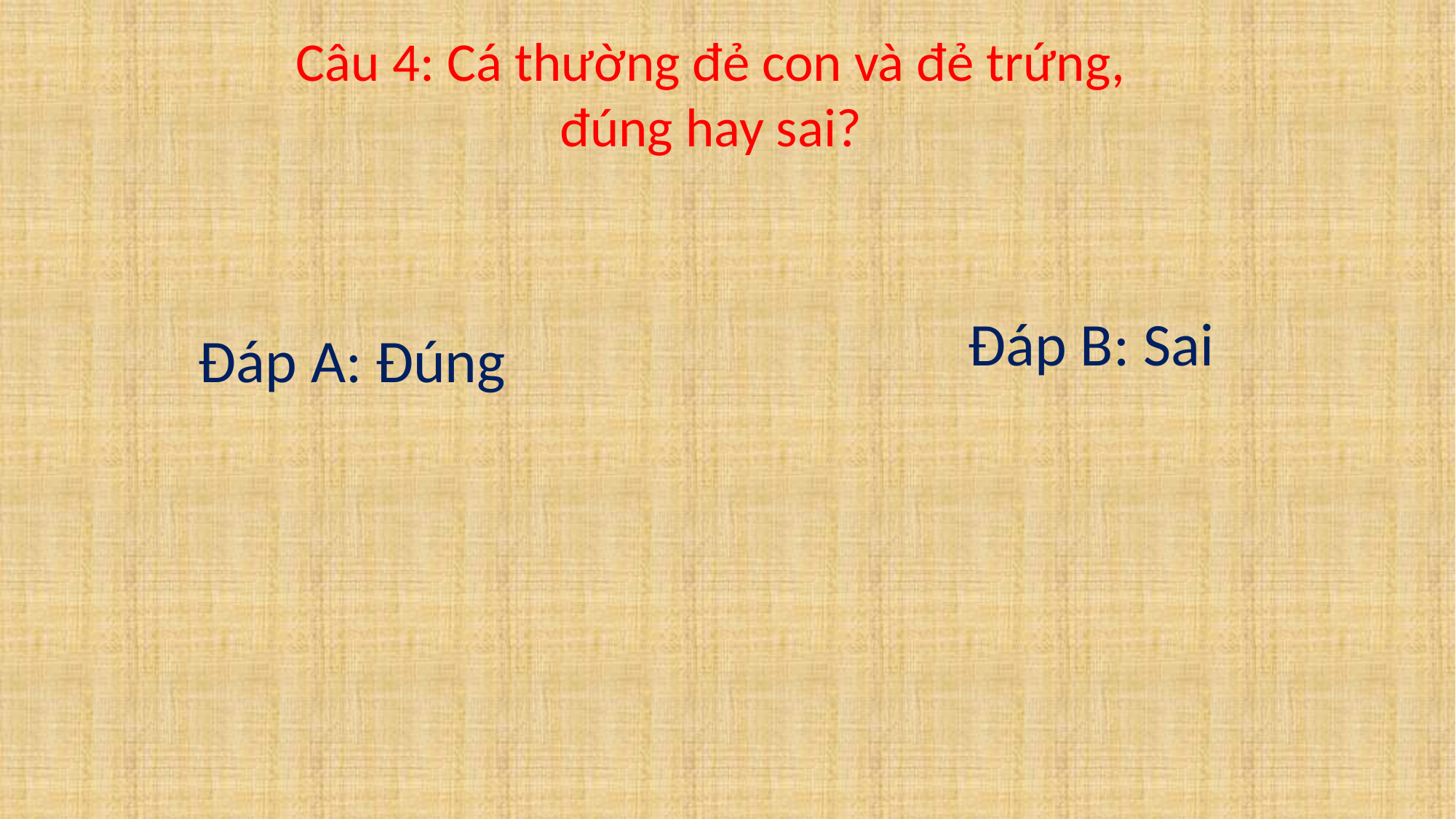

Câu 4: Cá thường đẻ con và đẻ trứng, đúng hay sai?
Đáp B: Sai
Đáp A: Đúng